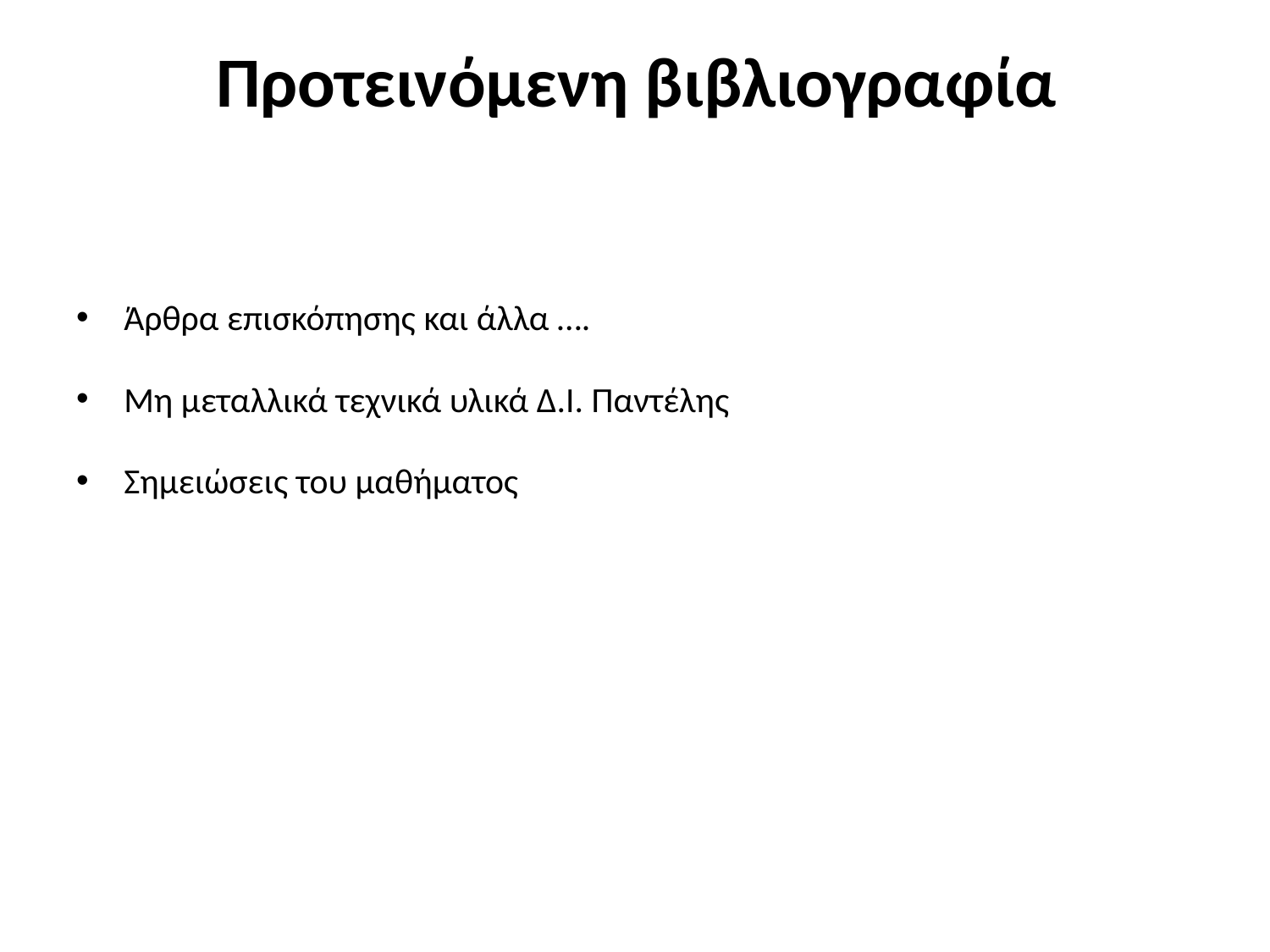

# Προτεινόμενη βιβλιογραφία

Άρθρα επισκόπησης και άλλα ….

Μη μεταλλικά τεχνικά υλικά Δ.Ι. Παντέλης

Σημειώσεις του μαθήματος